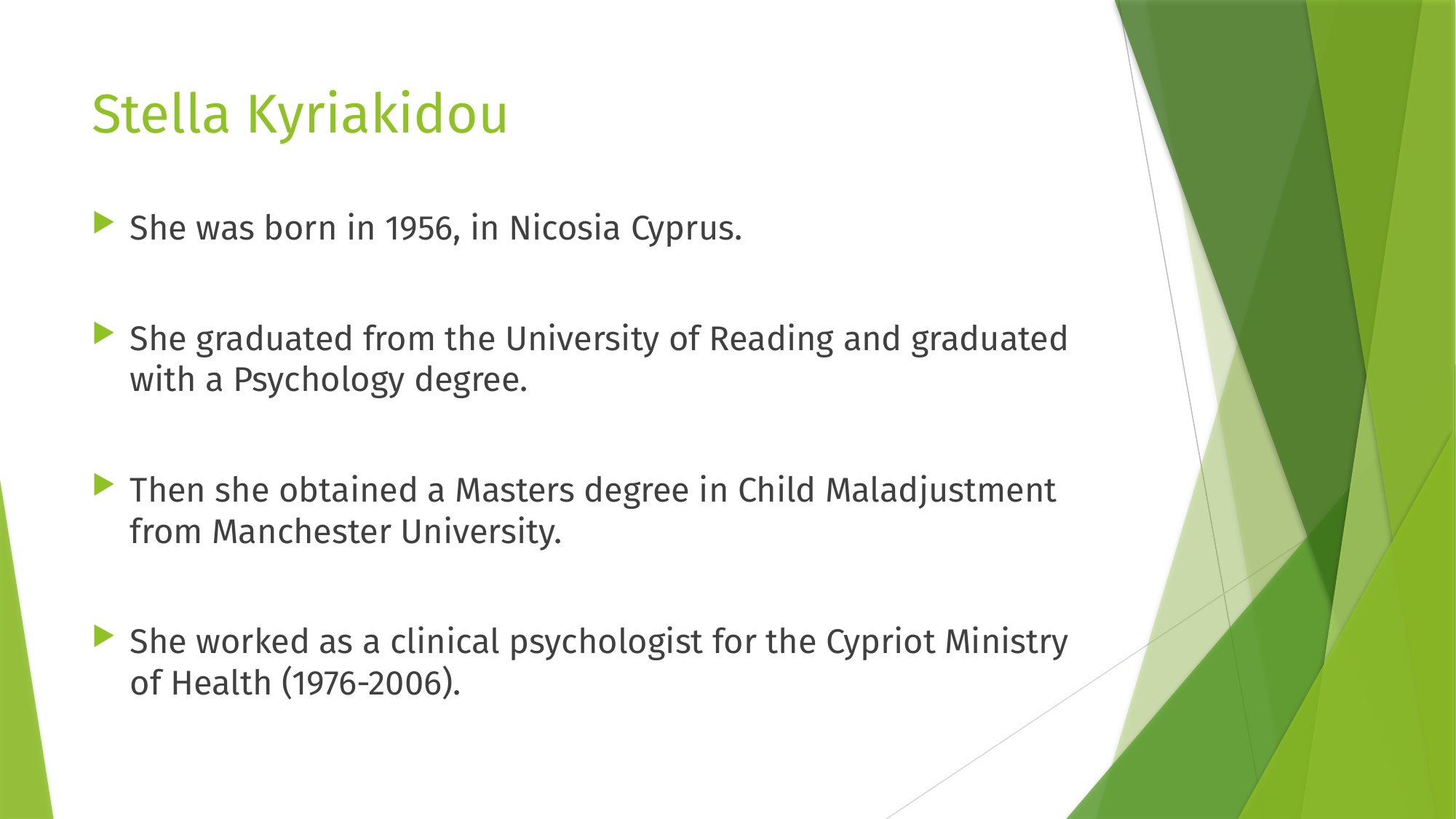

# Stella Kyriakidou
She was born in 1956, in Nicosia Cyprus.

She graduated from the University of Reading and graduated with a Psychology degree.

Then she obtained a Masters degree in Child Maladjustment from Manchester University.

She worked as a clinical psychologist for the Cypriot Ministry of Health (1976-2006).